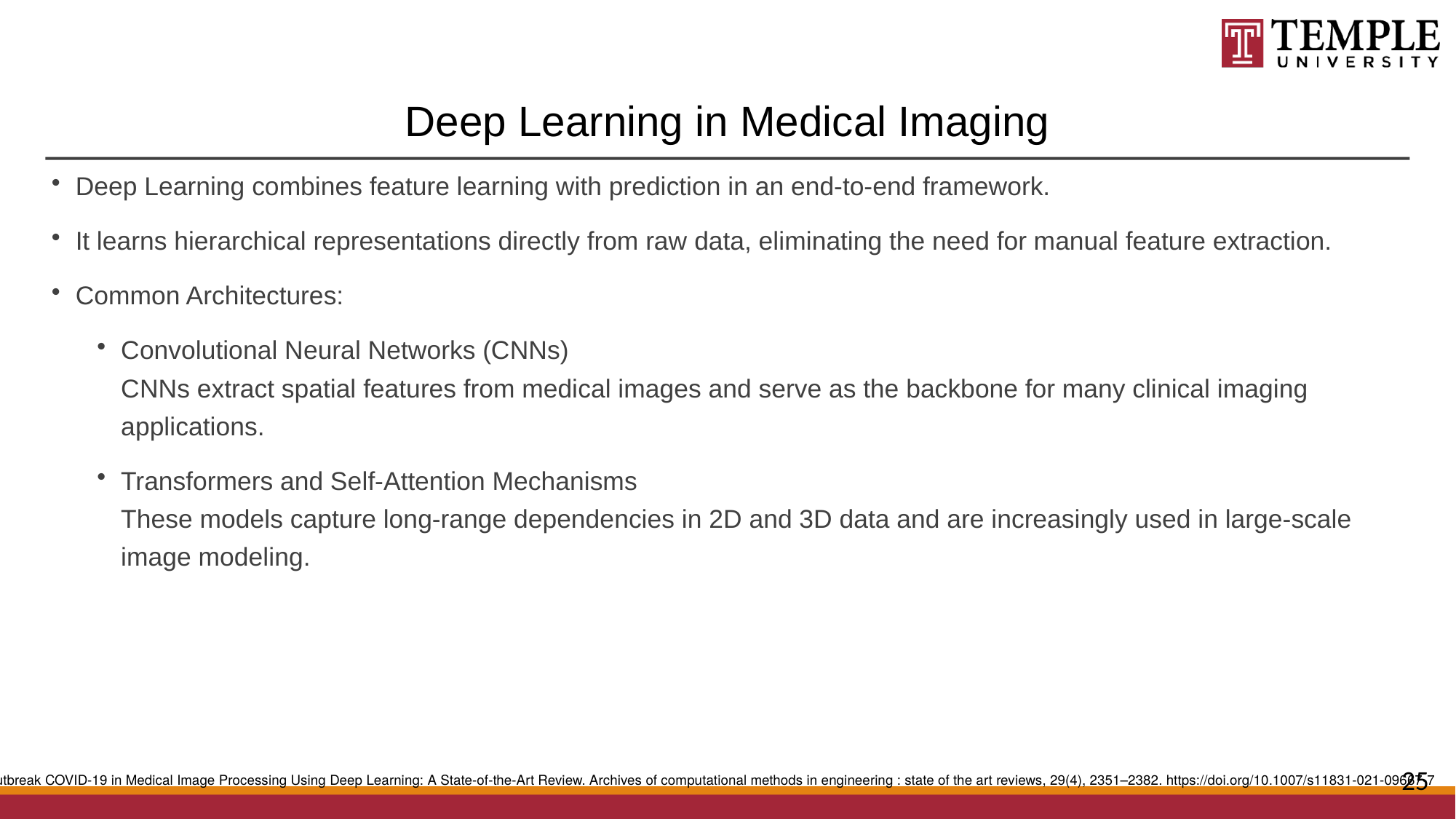

Deep Learning in Medical Imaging
Deep Learning combines feature learning with prediction in an end-to-end framework.
It learns hierarchical representations directly from raw data, eliminating the need for manual feature extraction.
Common Architectures:
Convolutional Neural Networks (CNNs)
CNNs extract spatial features from medical images and serve as the backbone for many clinical imaging applications.
Transformers and Self-Attention Mechanisms
These models capture long-range dependencies in 2D and 3D data and are increasingly used in large-scale image modeling.
25
Outbreak COVID-19 in Medical Image Processing Using Deep Learning: A State-of-the-Art Review. Archives of computational methods in engineering : state of the art reviews, 29(4), 2351–2382. https://doi.org/10.1007/s11831-021-09667-7